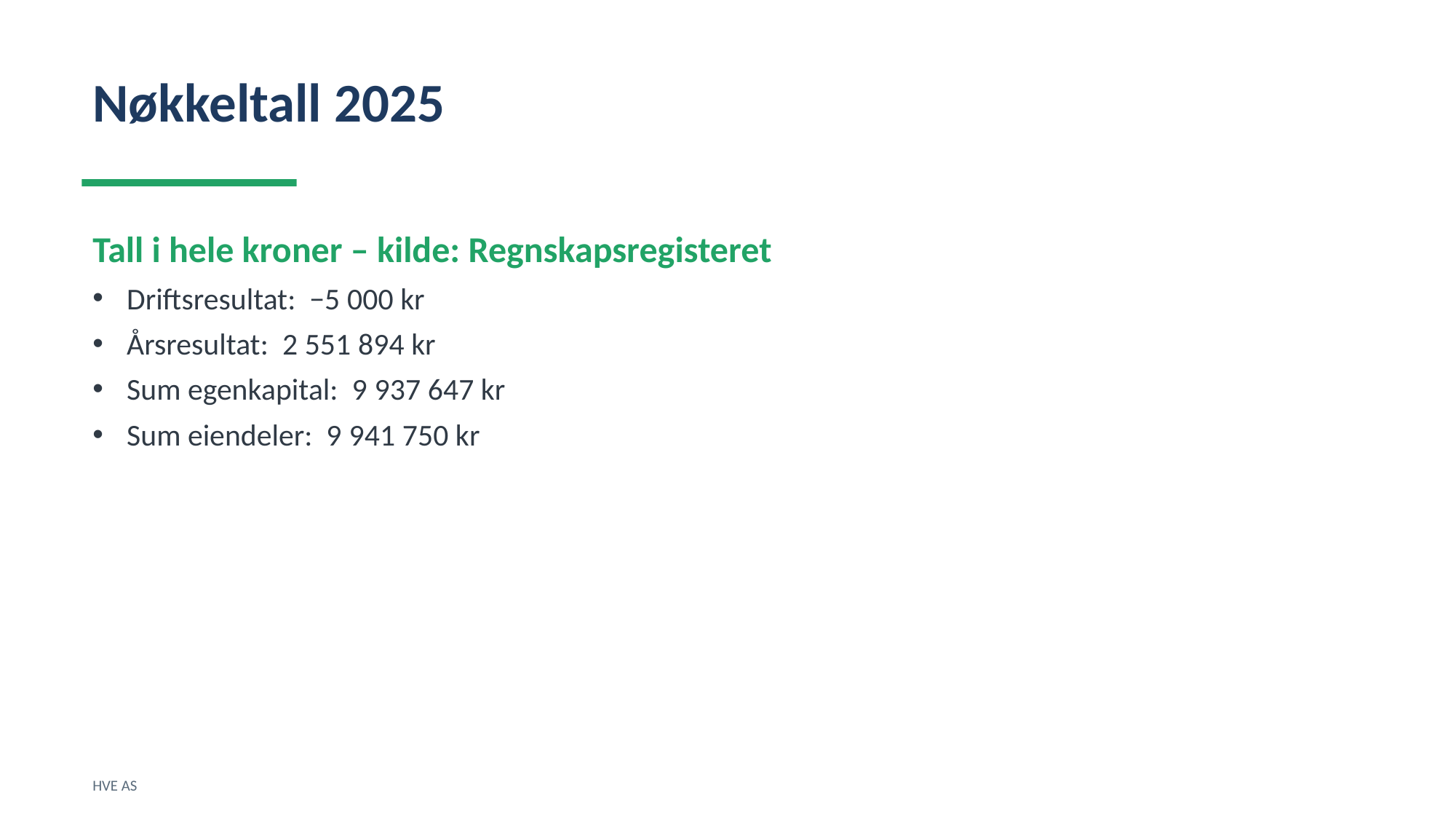

Nøkkeltall 2025

Tall i hele kroner – kilde: Regnskapsregisteret
Driftsresultat:  −5 000 kr
Årsresultat:  2 551 894 kr
Sum egenkapital:  9 937 647 kr
Sum eiendeler:  9 941 750 kr
HVE AS